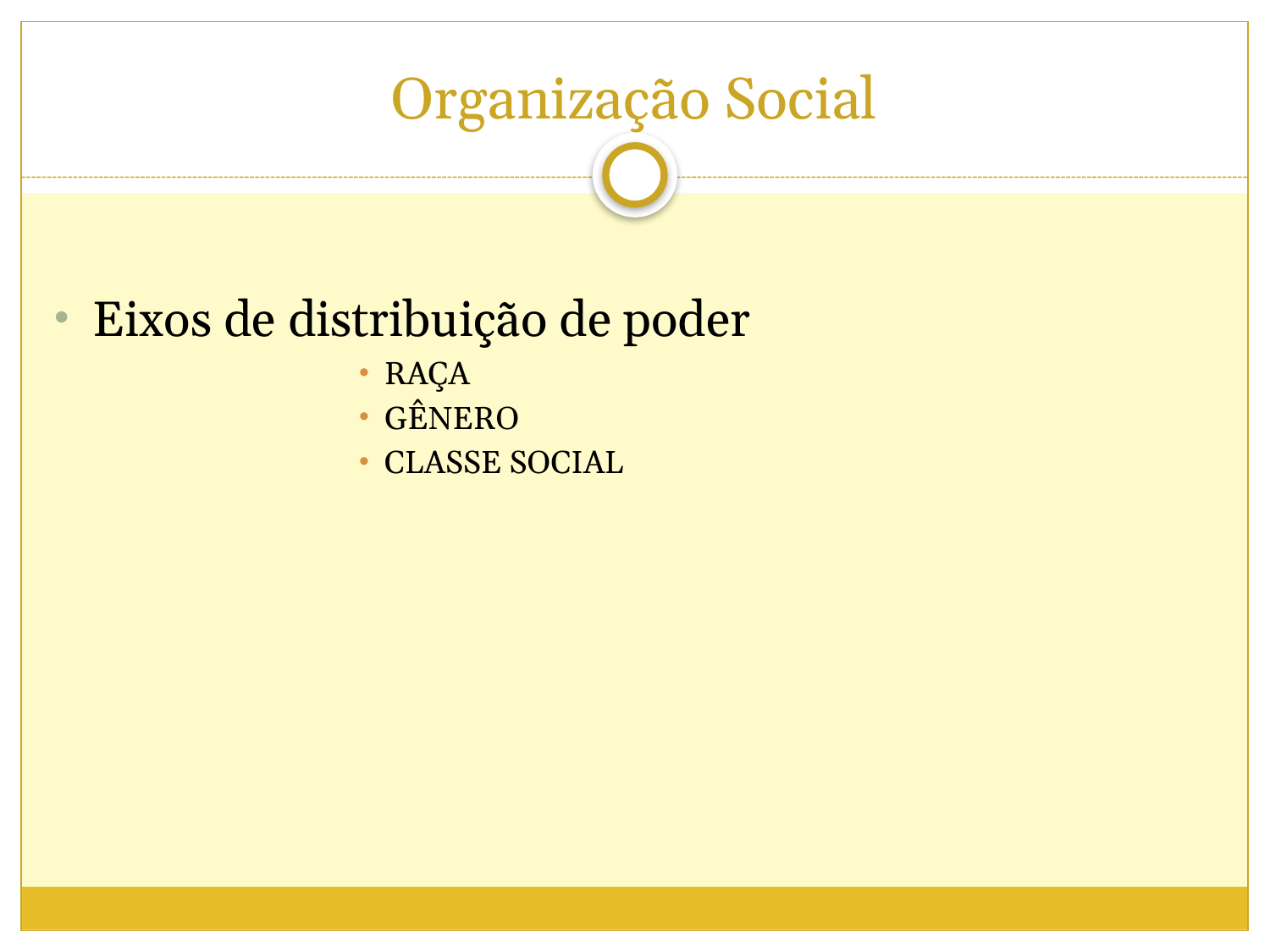

# Organização Social

Eixos de distribuição de poder
Raça
Gênero
Classe social